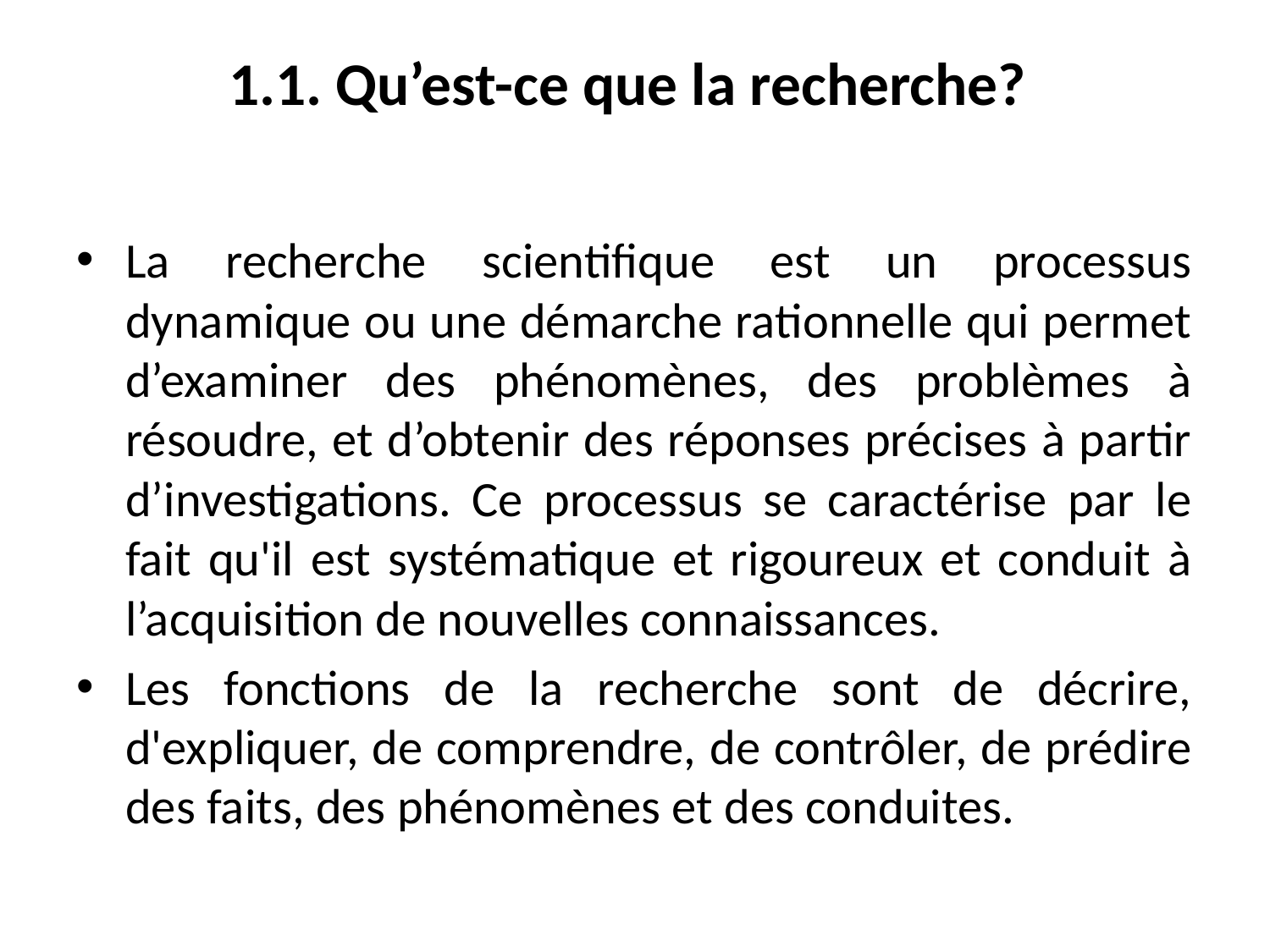

# 1.1. Qu’est-ce que la recherche?
La recherche scientifique est un processus dynamique ou une démarche rationnelle qui permet d’examiner des phénomènes, des problèmes à résoudre, et d’obtenir des réponses précises à partir d’investigations. Ce processus se caractérise par le fait qu'il est systématique et rigoureux et conduit à l’acquisition de nouvelles connaissances.
Les fonctions de la recherche sont de décrire, d'expliquer, de comprendre, de contrôler, de prédire des faits, des phénomènes et des conduites.